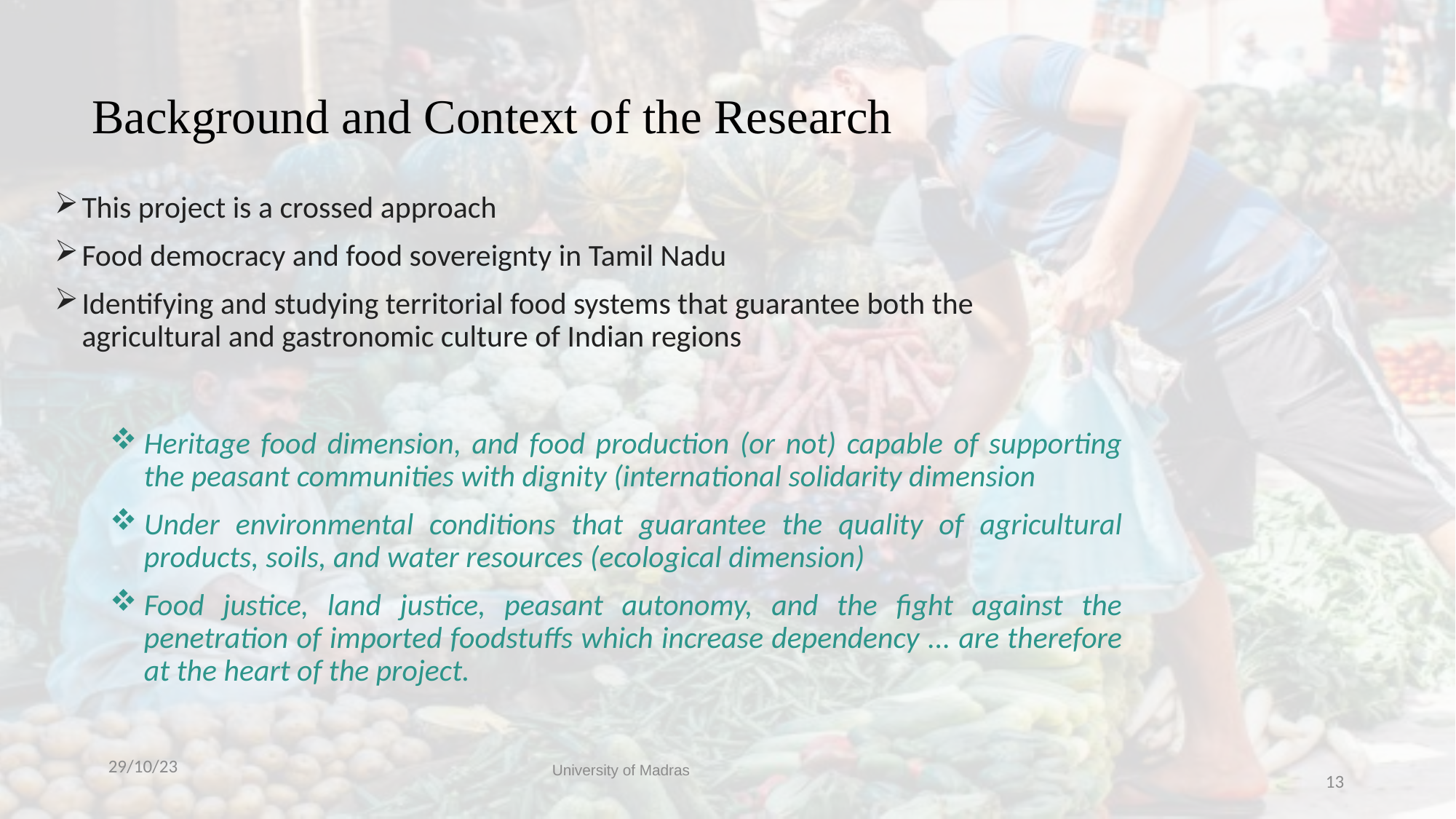

# Background and Context of the Research
This project is a crossed approach
Food democracy and food sovereignty in Tamil Nadu
Identifying and studying territorial food systems that guarantee both the agricultural and gastronomic culture of Indian regions

Heritage food dimension, and food production (or not) capable of supporting the peasant communities with dignity (international solidarity dimension
Under environmental conditions that guarantee the quality of agricultural products, soils, and water resources (ecological dimension)
Food justice, land justice, peasant autonomy, and the fight against the penetration of imported foodstuffs which increase dependency ... are therefore at the heart of the project.

University of Madras
29/10/23
13